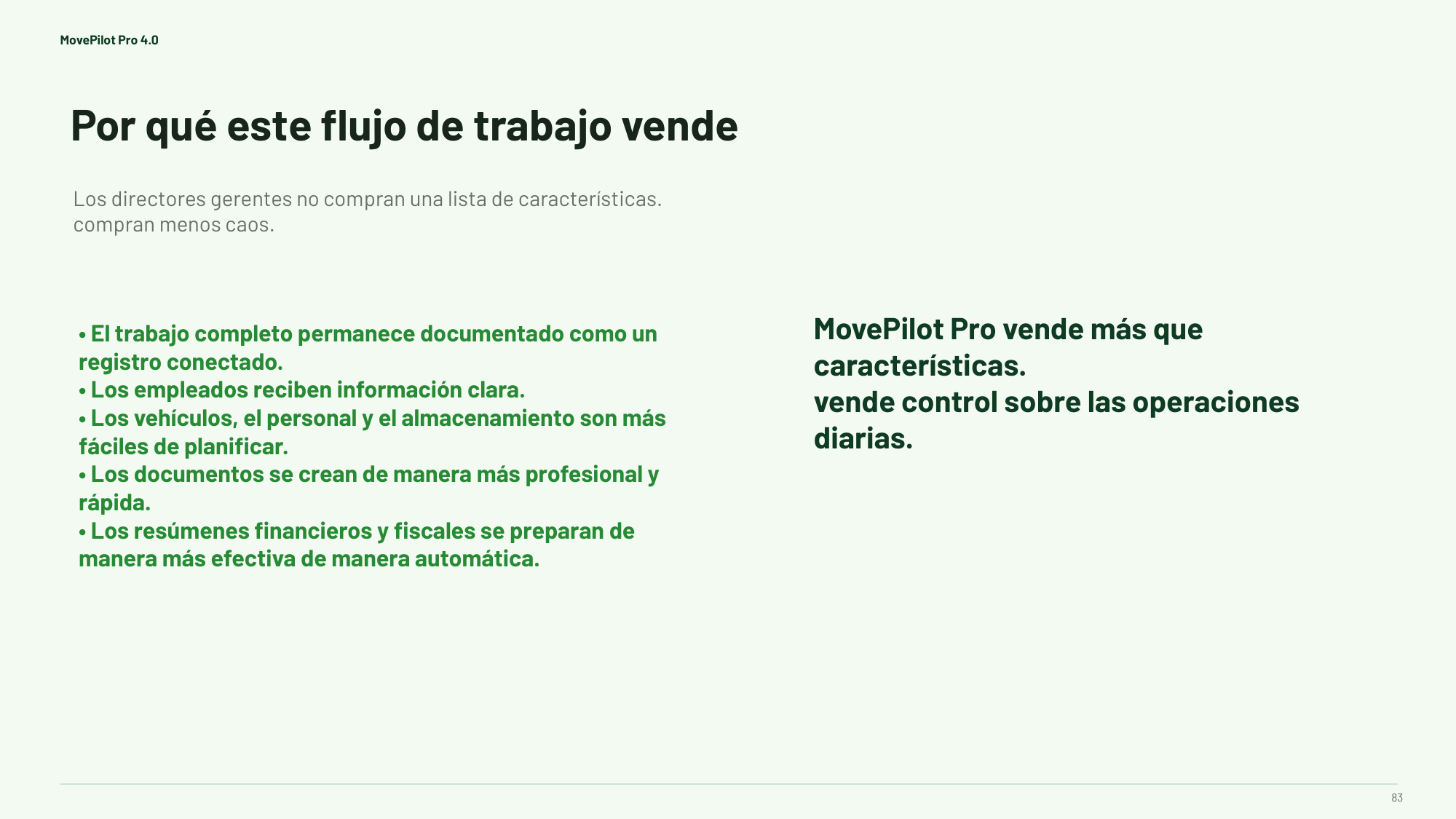

MovePilot Pro 4.0
Por qué este flujo de trabajo vende
MovePilot Pro vende más que características.
vende control sobre las operaciones diarias.
Los directores gerentes no compran una lista de características. compran menos caos.
• El trabajo completo permanece documentado como un registro conectado.
• Los empleados reciben información clara.
• Los vehículos, el personal y el almacenamiento son más fáciles de planificar.
• Los documentos se crean de manera más profesional y rápida.
• Los resúmenes financieros y fiscales se preparan de manera más efectiva de manera automática.

83